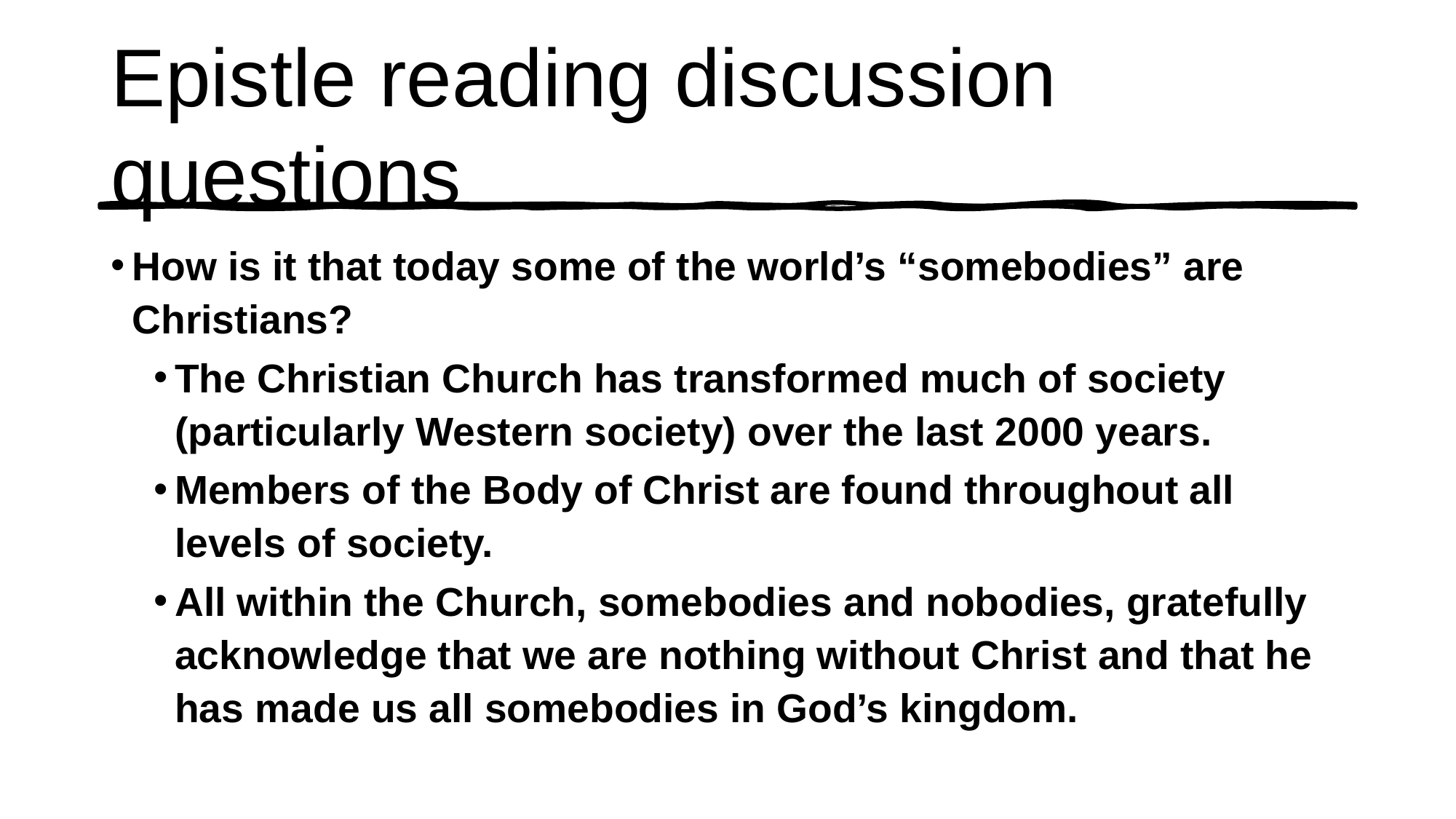

# Epistle reading discussion questions
How is it that today some of the world’s “somebodies” are Christians?
The Christian Church has transformed much of society (particularly Western society) over the last 2000 years.
Members of the Body of Christ are found throughout all levels of society.
All within the Church, somebodies and nobodies, gratefully acknowledge that we are nothing without Christ and that he has made us all somebodies in God’s kingdom.